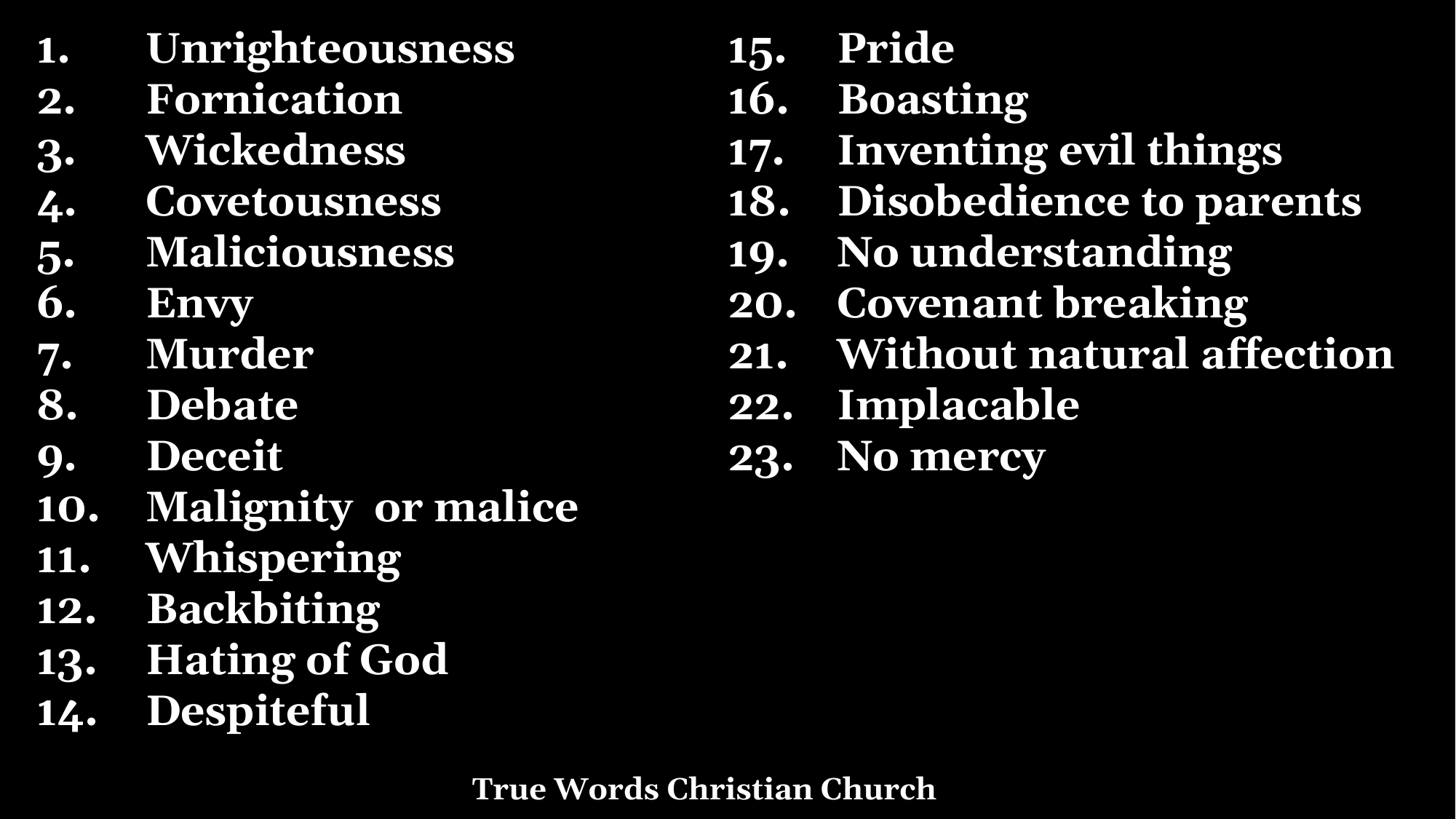

1.	Unrighteousness
2.	Fornication
3.	Wickedness
4.	Covetousness
5.	Maliciousness
6.	Envy
7.	Murder
8.	Debate
9.	Deceit
10.	Malignity  or malice
11.	Whispering
12.	Backbiting
13.	Hating of God
14.	Despiteful
15.	Pride
16.	Boasting
17.	Inventing evil things
18.	Disobedience to parents
19.	No understanding
20.	Covenant breaking
21.	Without natural affection
22.	Implacable
23.	No mercy
True Words Christian Church